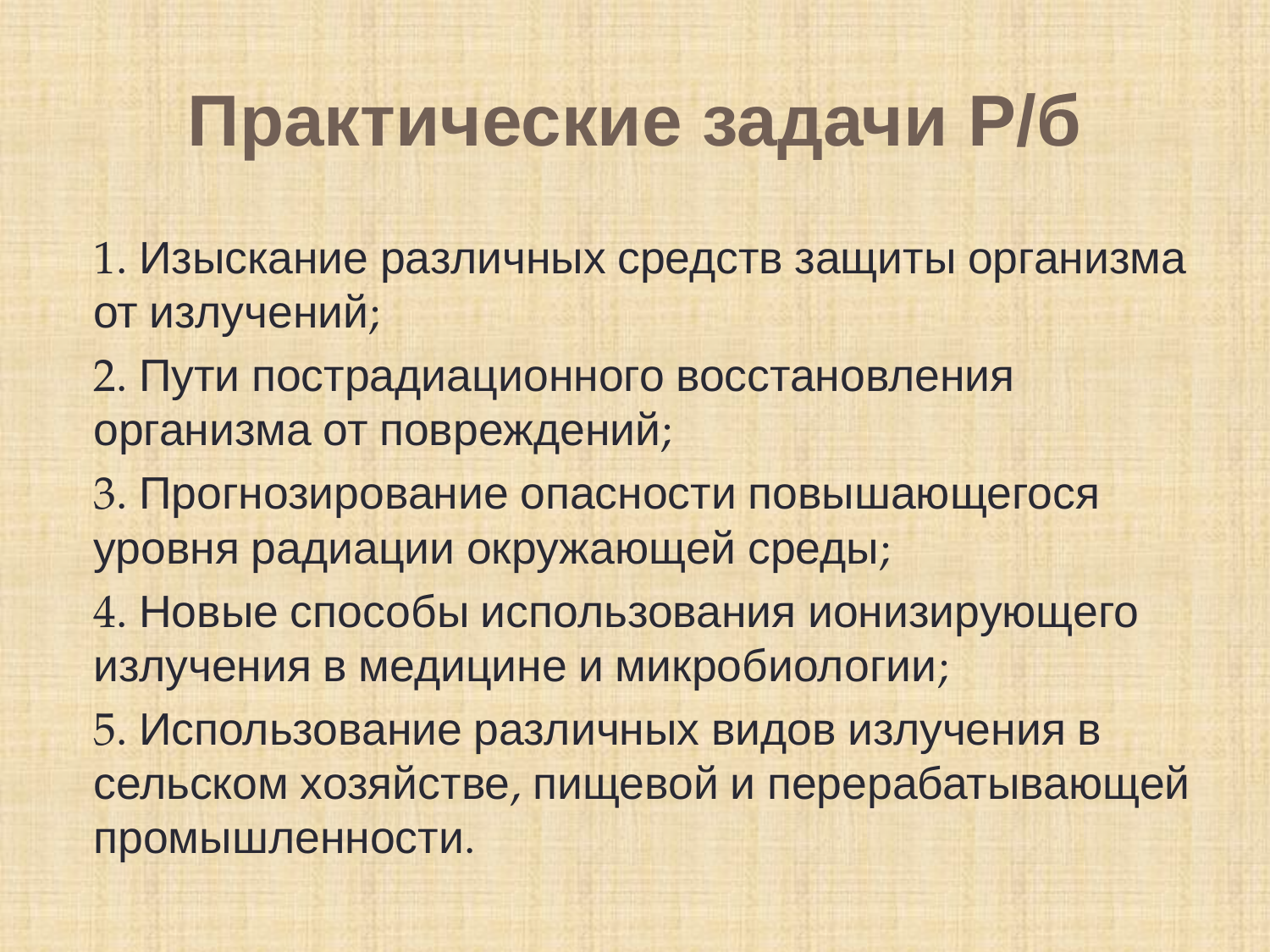

# Практические задачи Р/б
1. Изыскание различных средств защиты организма от излучений;
2. Пути пострадиационного восстановления организма от повреждений;
3. Прогнозирование опасности повышающегося уровня радиации окружающей среды;
4. Новые способы использования ионизирующего излучения в медицине и микробиологии;
5. Использование различных видов излучения в сельском хозяйстве, пищевой и перерабатывающей промышленности.